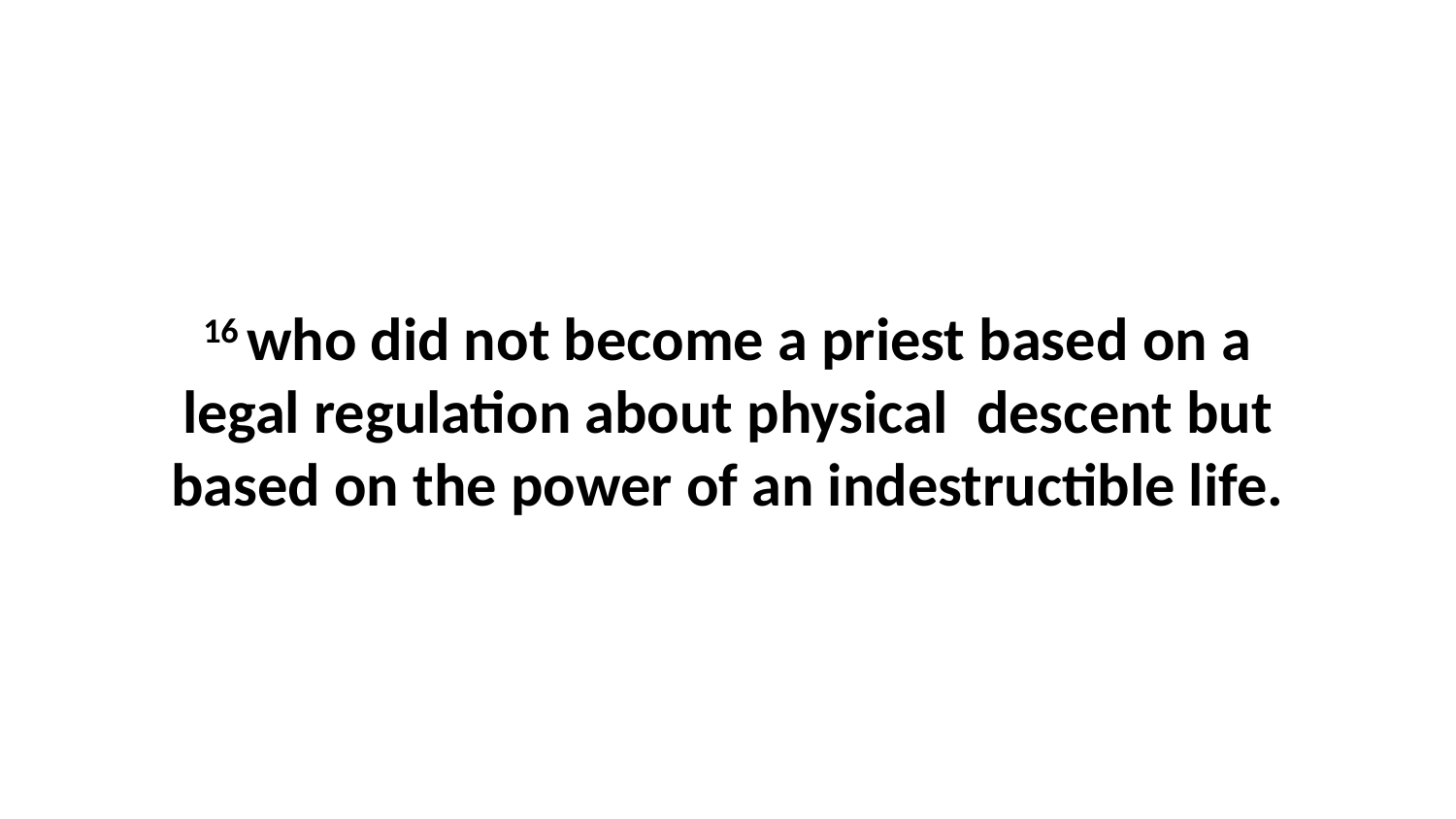

16 who did not become a priest based on a legal regulation about physical  descent but based on the power of an indestructible life.